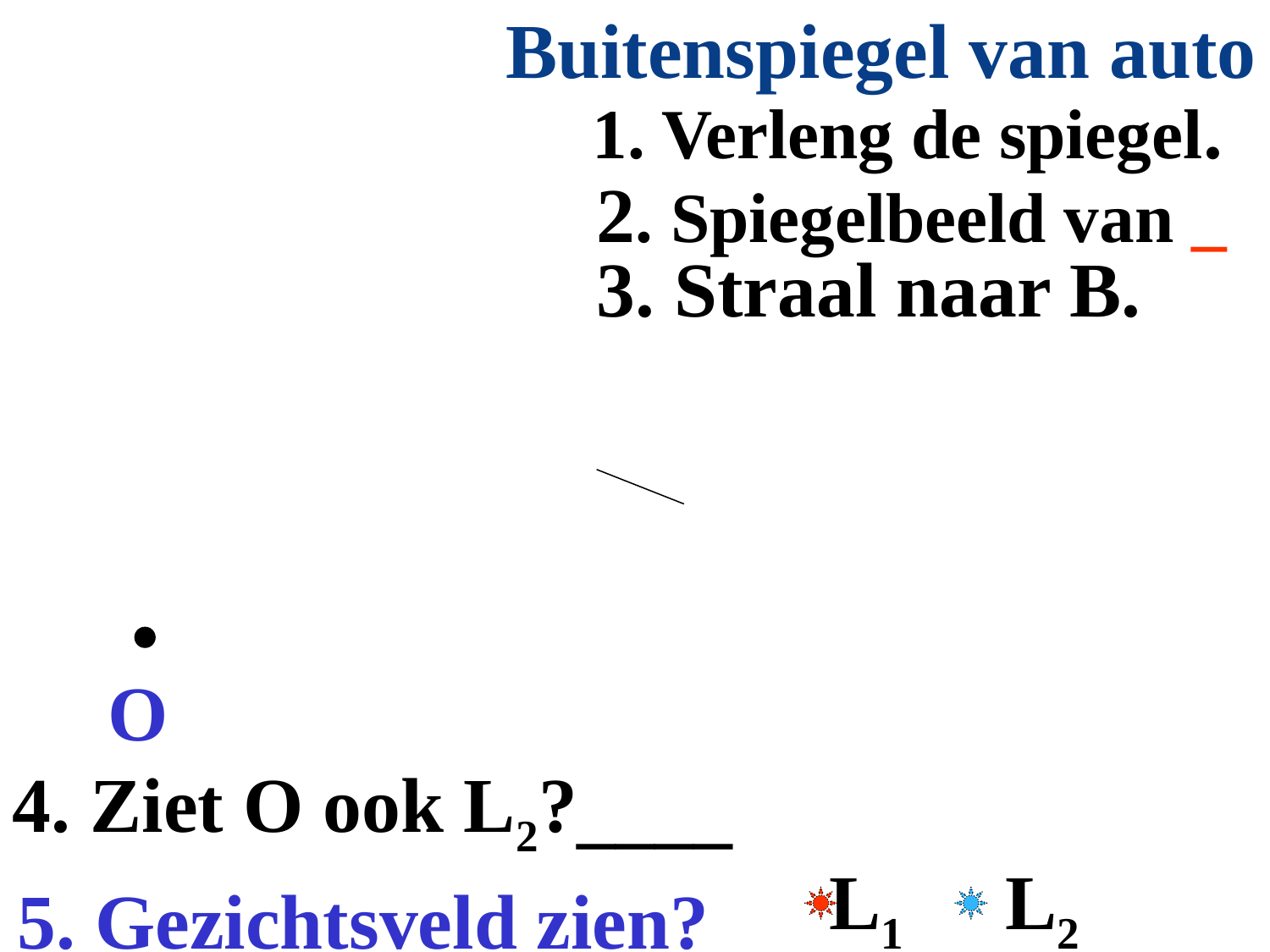

# Buitenspiegel van auto
                                 1. Verleng de spiegel.
                              2. Spiegelbeeld van _
                              3. Straal naar B.

O
4. Ziet O ook L2?
____
L1

L2

5. Gezichtsveld zien?